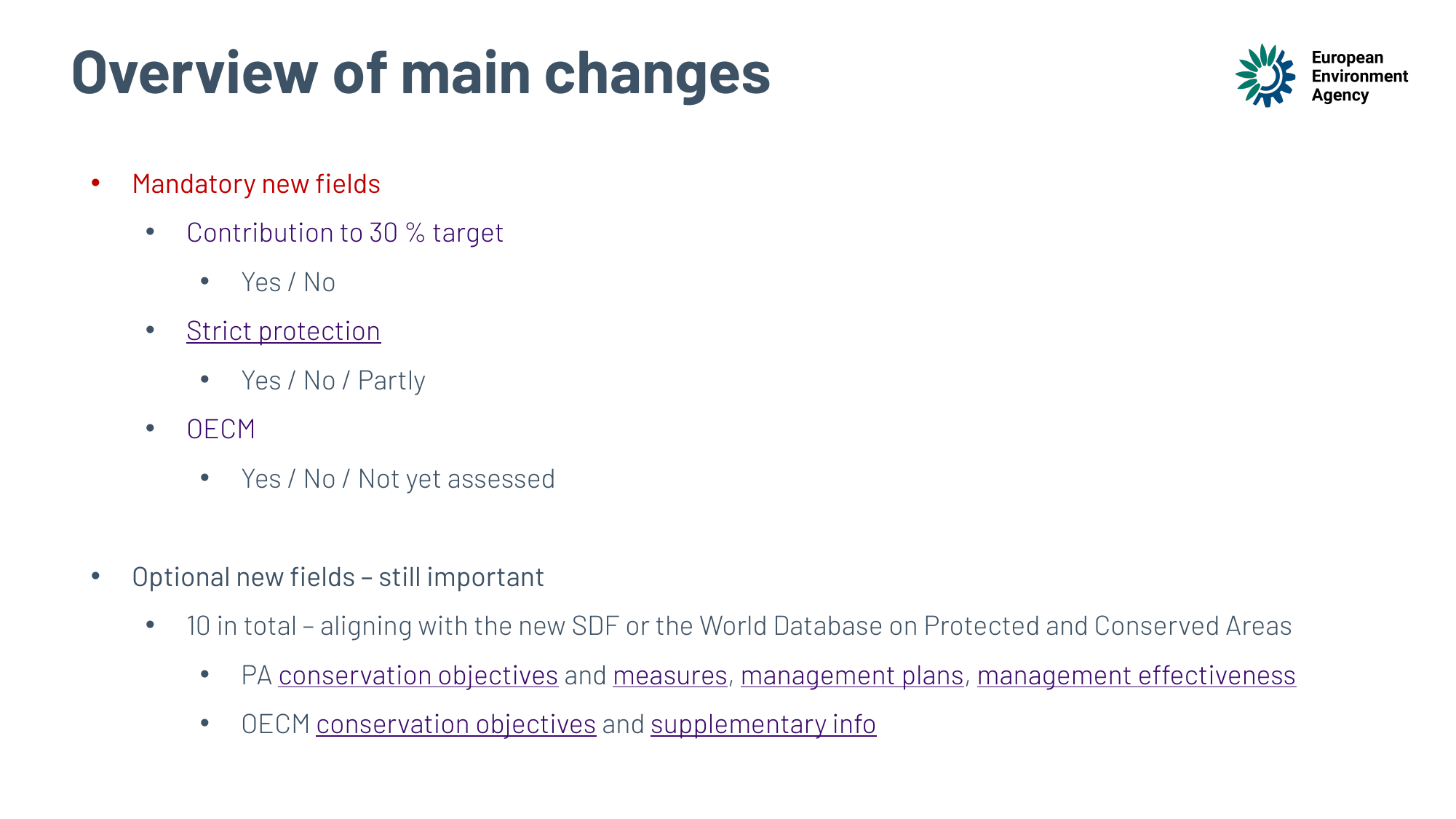

Overview of main changes
Mandatory new fields
Contribution to 30 % target
Yes / No
Strict protection
Yes / No / Partly
OECM
Yes / No / Not yet assessed

Optional new fields – still important
10 in total – aligning with the new SDF or the World Database on Protected and Conserved Areas
PA conservation objectives and measures, management plans, management effectiveness
OECM conservation objectives and supplementary info
©  Source